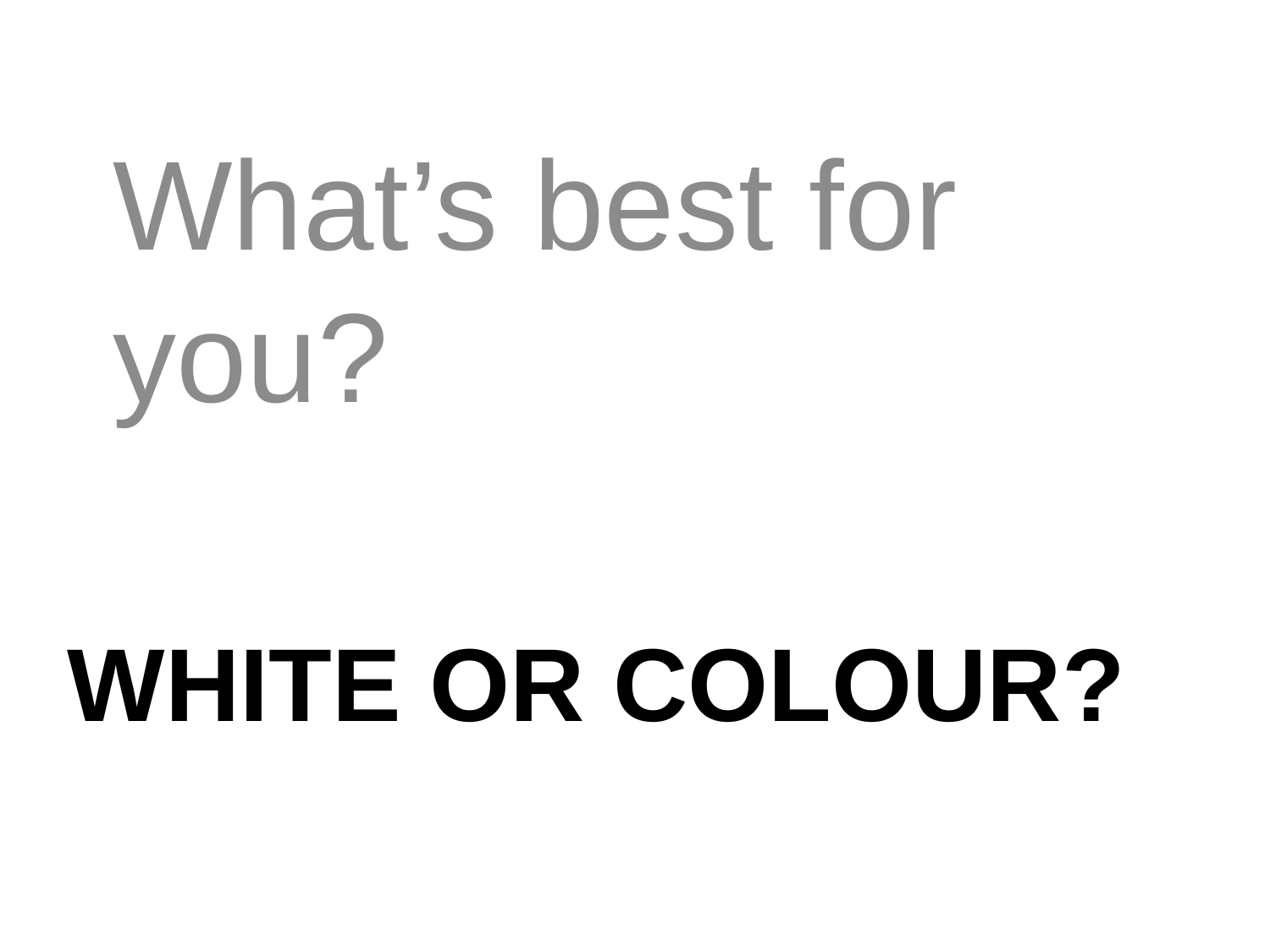

What’s best for you?

# White or Colour?